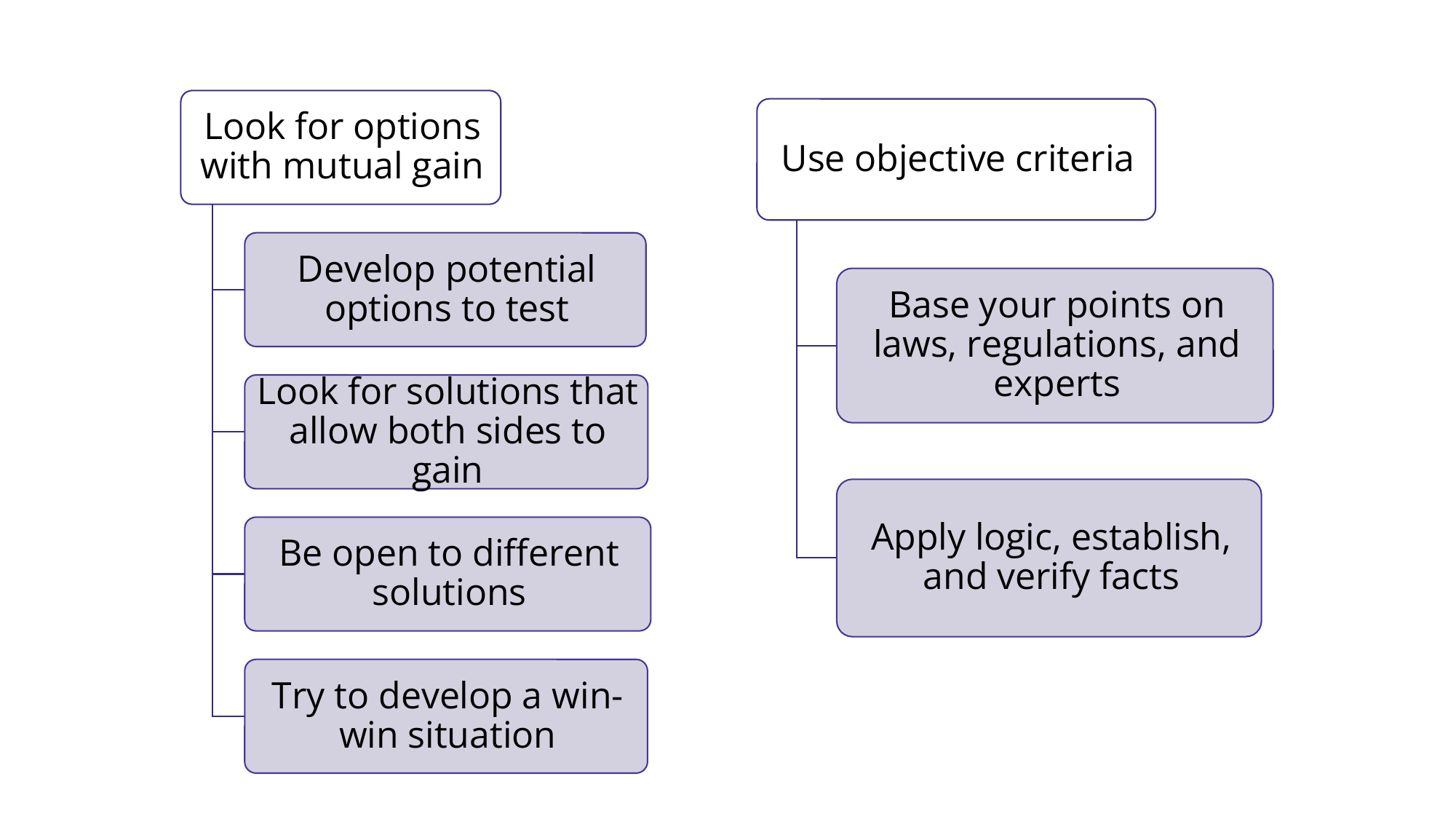

Look for options with mutual gain
Develop potential options to test
Look for solutions that allow both sides to gain
Be open to different solutions
Try to develop a win-win situation
Use objective criteria
Base your points on laws, regulations, and experts
Apply logic, establish, and verify facts